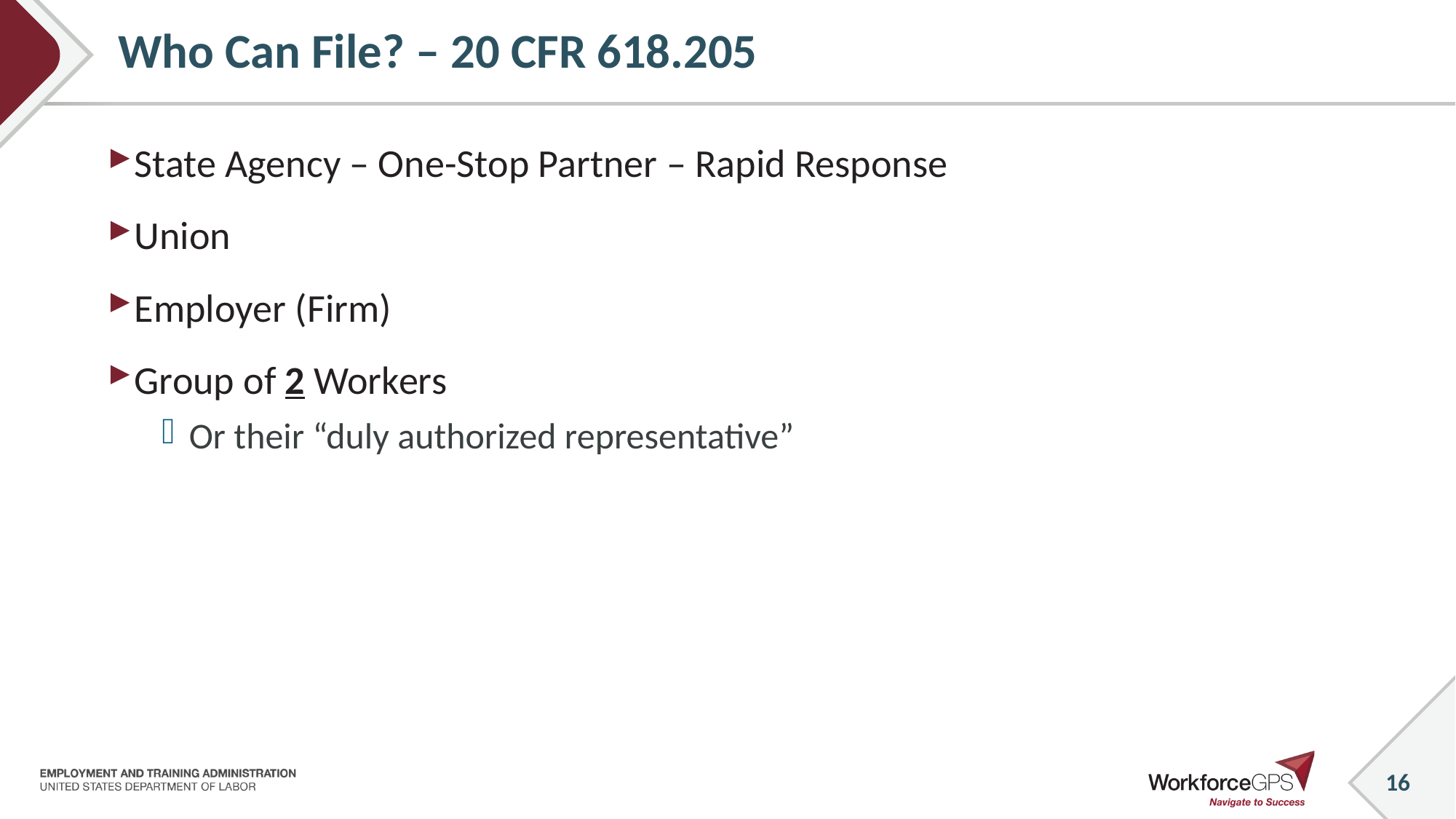

# Who Can File? – 20 CFR 618.205
State Agency – One-Stop Partner – Rapid Response
Union
Employer (Firm)
Group of 2 Workers
Or their “duly authorized representative”
16